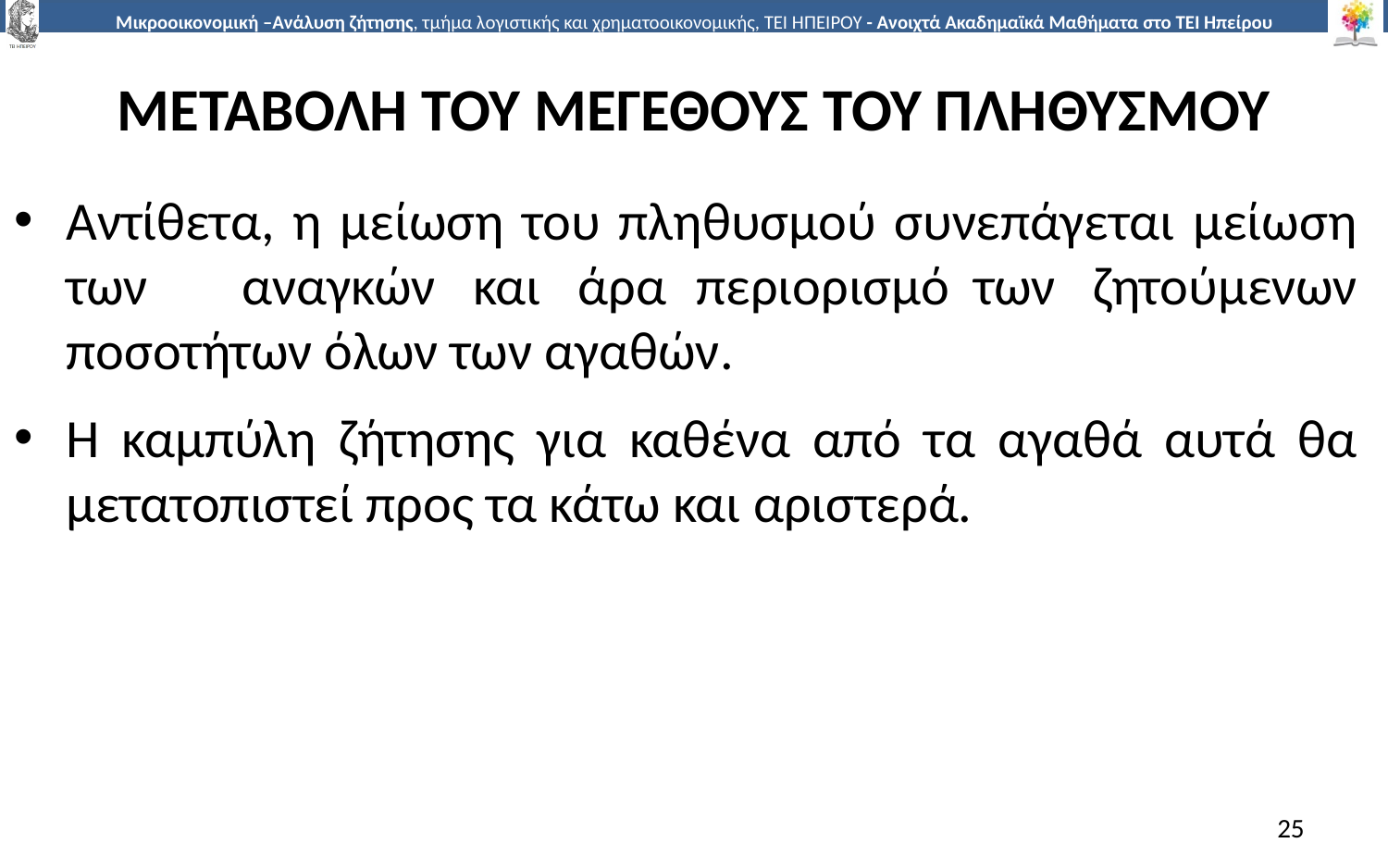

# ΜΕΤΑΒΟΛΗ ΤΟΥ ΜΕΓΕΘΟΥΣ ΤΟΥ ΠΛΗΘΥΣΜΟΥ
Αντίθετα, η µείωση του πληθυσµού συνεπάγεται µείωση των	 αναγκών και άρα	περιορισµό	των ζητούµενων ποσοτήτων όλων των αγαθών.
Η καµπύλη ζήτησης για καθένα από τα αγαθά αυτά θα µετατοπιστεί προς τα κάτω και αριστερά.

25